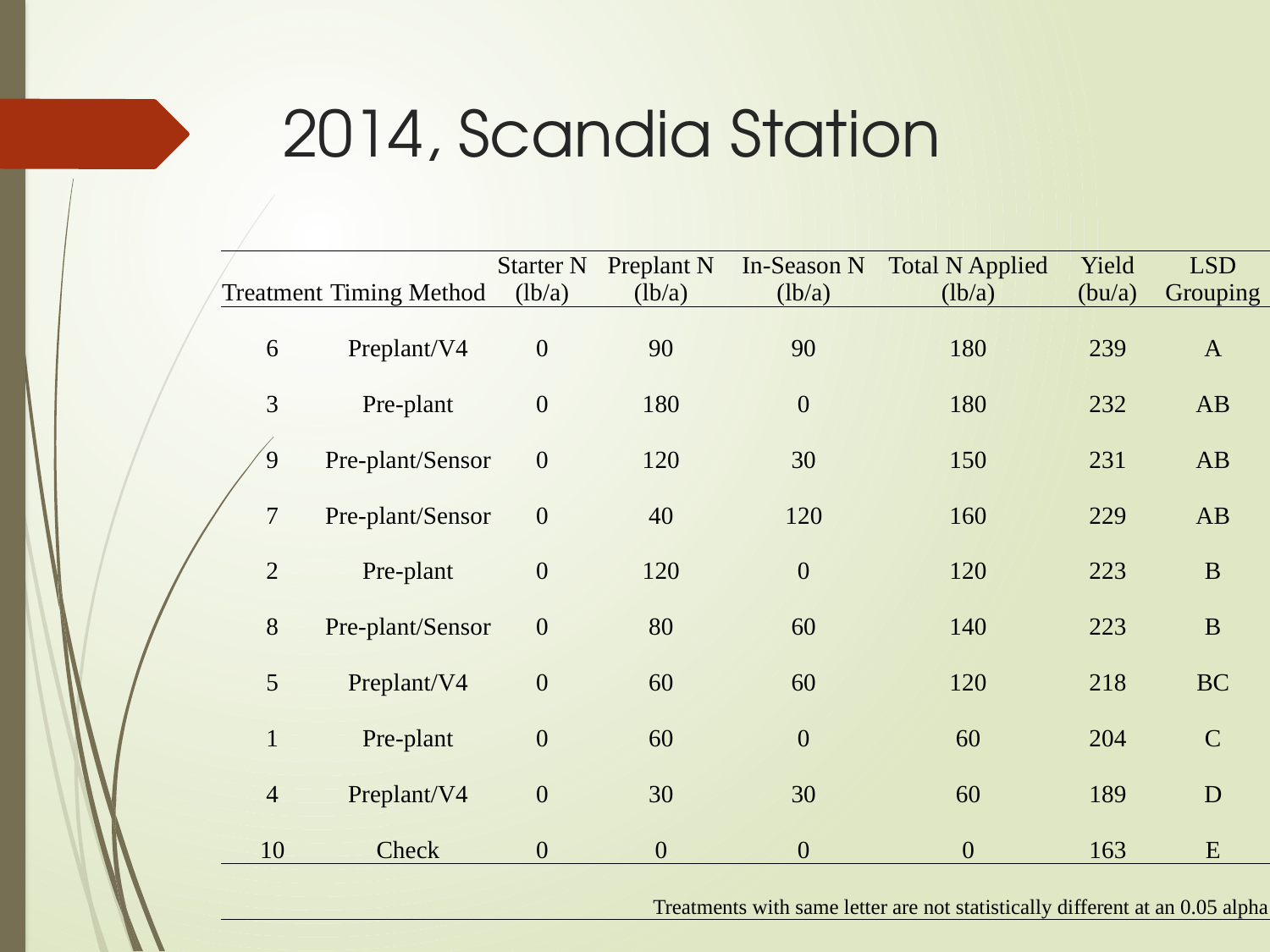

# 2014, Scandia Station
| Treatment | Timing Method | Starter N (lb/a) | Preplant N (lb/a) | In-Season N (lb/a) | Total N Applied (lb/a) | Yield (bu/a) | LSD Grouping |
| --- | --- | --- | --- | --- | --- | --- | --- |
| 6 | Preplant/V4 | 0 | 90 | 90 | 180 | 239 | A |
| 3 | Pre-plant | 0 | 180 | 0 | 180 | 232 | AB |
| 9 | Pre-plant/Sensor | 0 | 120 | 30 | 150 | 231 | AB |
| 7 | Pre-plant/Sensor | 0 | 40 | 120 | 160 | 229 | AB |
| 2 | Pre-plant | 0 | 120 | 0 | 120 | 223 | B |
| 8 | Pre-plant/Sensor | 0 | 80 | 60 | 140 | 223 | B |
| 5 | Preplant/V4 | 0 | 60 | 60 | 120 | 218 | BC |
| 1 | Pre-plant | 0 | 60 | 0 | 60 | 204 | C |
| 4 | Preplant/V4 | 0 | 30 | 30 | 60 | 189 | D |
| 10 | Check | 0 | 0 | 0 | 0 | 163 | E |
|  |  |  | Treatments with same letter are not statistically different at an 0.05 alpha |  |  |  |  |